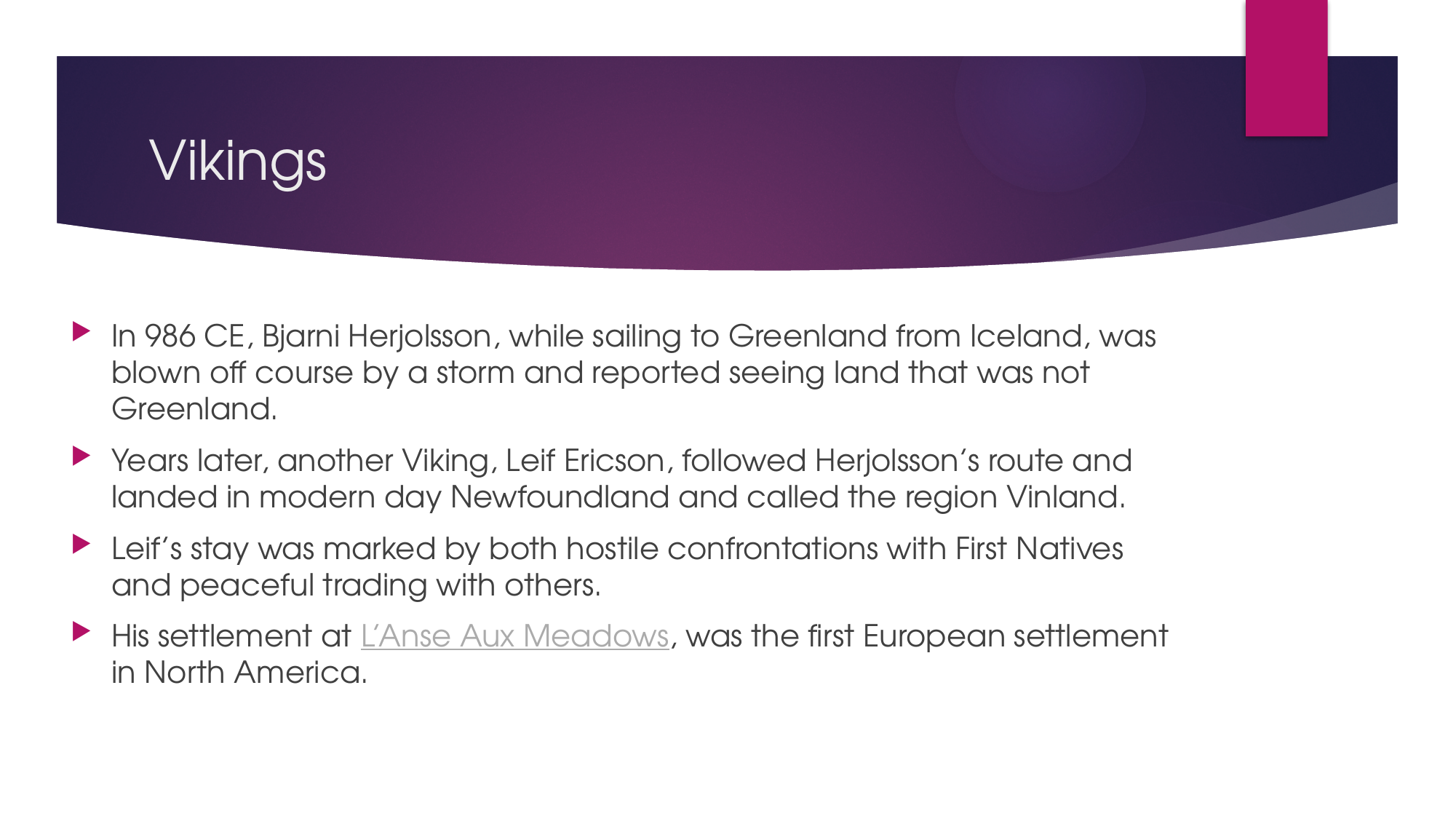

# Vikings
In 986 CE, Bjarni Herjolsson, while sailing to Greenland from Iceland, was blown off course by a storm and reported seeing land that was not Greenland.
Years later, another Viking, Leif Ericson, followed Herjolsson’s route and landed in modern day Newfoundland and called the region Vinland.
Leif’s stay was marked by both hostile confrontations with First Natives and peaceful trading with others.
His settlement at L’Anse Aux Meadows, was the first European settlement in North America.